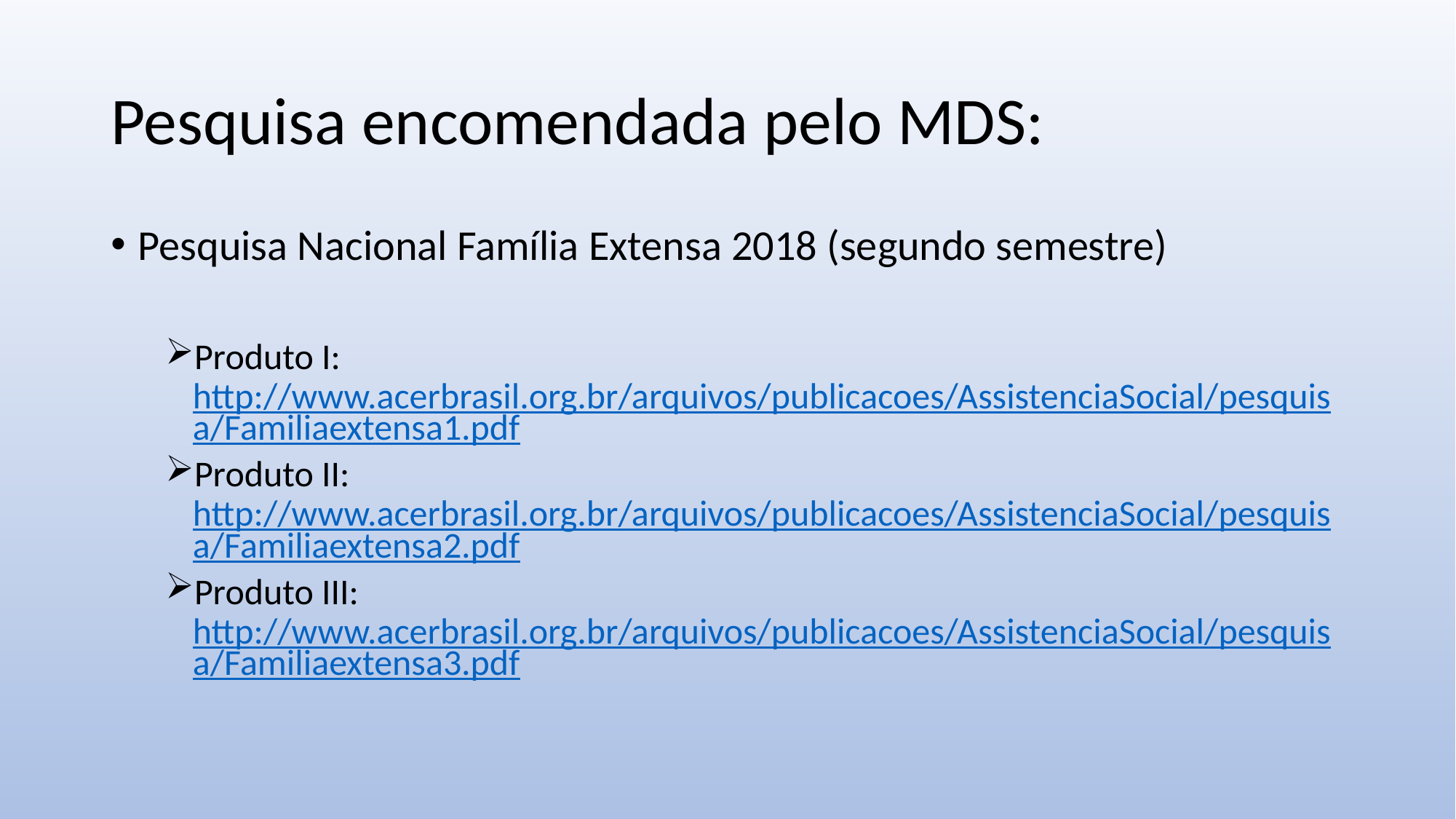

# Pesquisa encomendada pelo MDS:
Pesquisa Nacional Família Extensa 2018 (segundo semestre)

Produto I: http://www.acerbrasil.org.br/arquivos/publicacoes/AssistenciaSocial/pesquisa/Familiaextensa1.pdf
Produto II: http://www.acerbrasil.org.br/arquivos/publicacoes/AssistenciaSocial/pesquisa/Familiaextensa2.pdf
Produto III: http://www.acerbrasil.org.br/arquivos/publicacoes/AssistenciaSocial/pesquisa/Familiaextensa3.pdf